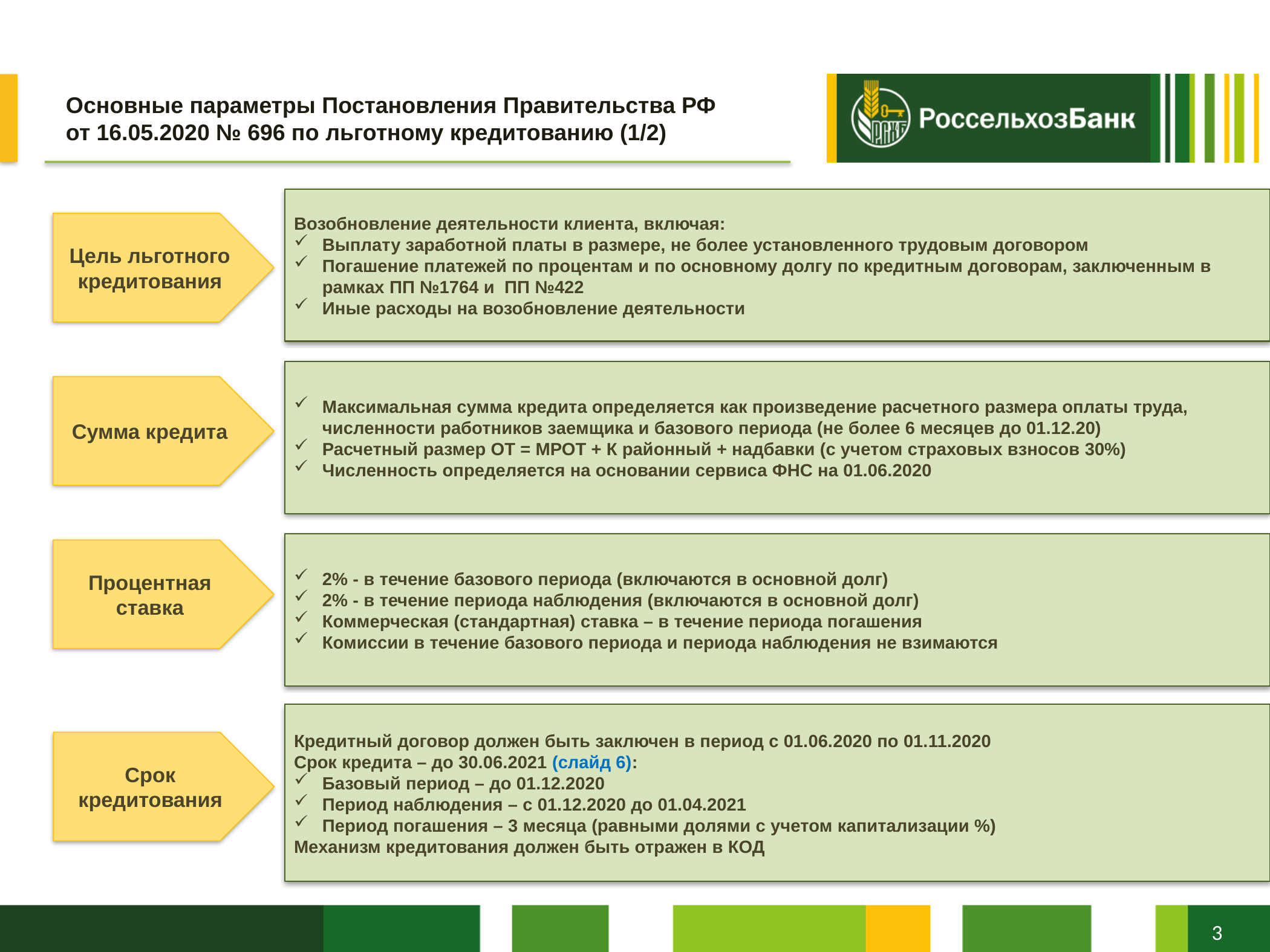

# Основные параметры Постановления Правительства РФ от 16.05.2020 № 696 по льготному кредитованию (1/2)
Возобновление деятельности клиента, включая:
Выплату заработной платы в размере, не более установленного трудовым договором
Погашение платежей по процентам и по основному долгу по кредитным договорам, заключенным в рамках ПП №1764 и  ПП №422
Иные расходы на возобновление деятельности
Цель льготного кредитования
Максимальная сумма кредита определяется как произведение расчетного размера оплаты труда, численности работников заемщика и базового периода (не более 6 месяцев до 01.12.20)
Расчетный размер ОТ = МРОТ + К районный + надбавки (с учетом страховых взносов 30%)
Численность определяется на основании сервиса ФНС на 01.06.2020
Сумма кредита
2% - в течение базового периода (включаются в основной долг)
2% - в течение периода наблюдения (включаются в основной долг)
Коммерческая (стандартная) ставка – в течение периода погашения
Комиссии в течение базового периода и периода наблюдения не взимаются
Процентная ставка
Кредитный договор должен быть заключен в период с 01.06.2020 по 01.11.2020
Срок кредита – до 30.06.2021 (слайд 6):
Базовый период – до 01.12.2020
Период наблюдения – с 01.12.2020 до 01.04.2021
Период погашения – 3 месяца (равными долями с учетом капитализации %)
Механизм кредитования должен быть отражен в КОД
Срок кредитования
3